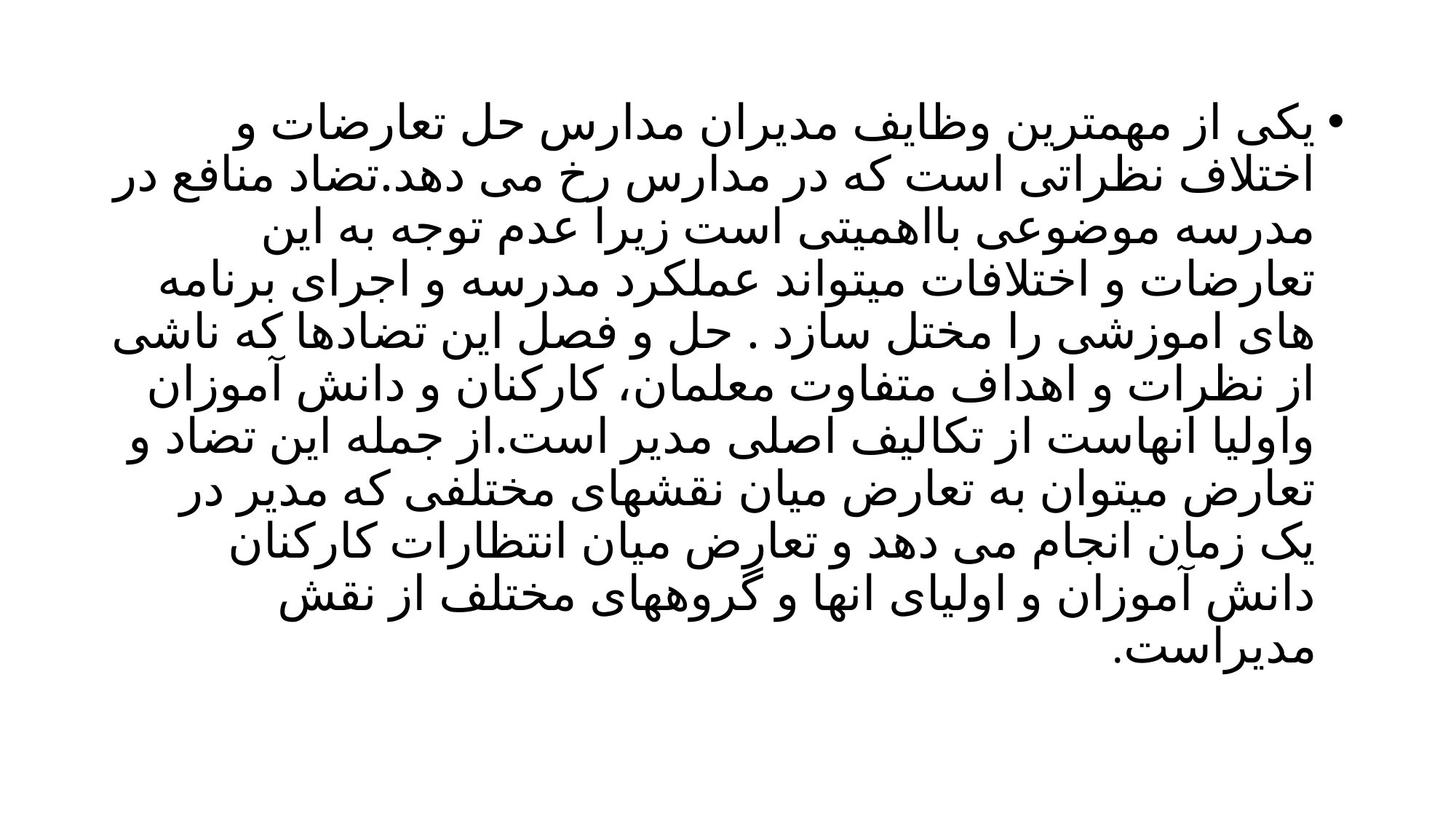

یکی از مهمترین وظایف مدیران مدارس حل تعارضات و اختلاف نظراتی است که در مدارس رخ می دهد.تضاد منافع در مدرسه موضوعی بااهمیتی است زیرا عدم توجه به این تعارضات و اختلافات میتواند عملکرد مدرسه و اجرای برنامه های اموزشی را مختل سازد . حل و فصل این تضادها که ناشی از نظرات و اهداف متفاوت معلمان، کارکنان و دانش آموزان واولیا انهاست از تکالیف اصلی مدیر است.از جمله این تضاد و تعارض میتوان به تعارض میان نقشهای مختلفی که مدیر در یک زمان انجام می دهد و تعارض میان انتظارات کارکنان دانش آموزان و اولیای انها و گروههای مختلف از نقش مدیراست.